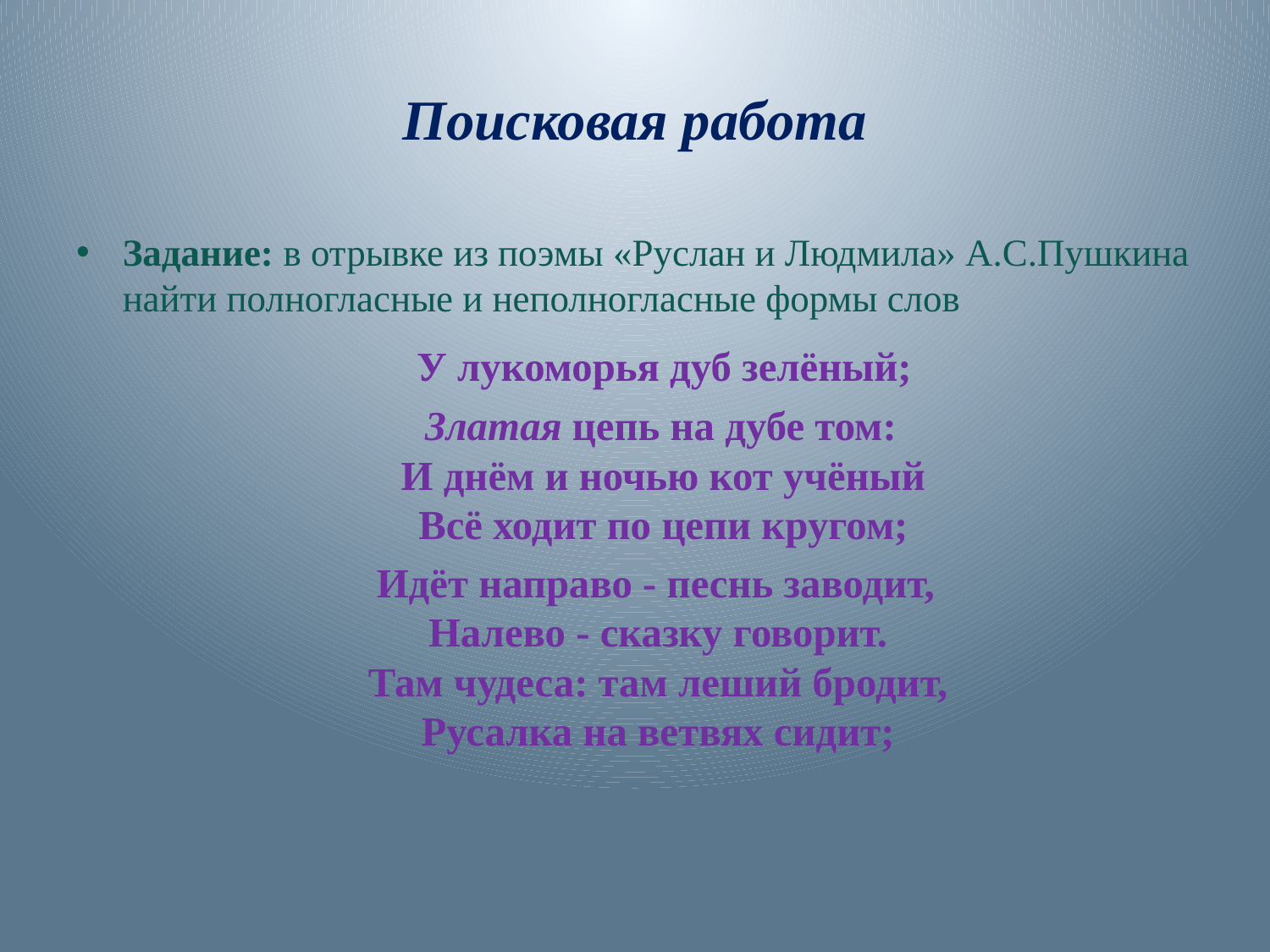

# Поисковая работа
Задание: в отрывке из поэмы «Руслан и Людмила» А.С.Пушкина найти полногласные и неполногласные формы слов
      У лукоморья дуб зелёный;
     Златая цепь на дубе том:
 И днём и ночью кот учёный
 Всё ходит по цепи кругом;
    Идёт направо - песнь заводит,
Налево - сказку говорит.
Там чудеса: там леший бродит,
Русалка на ветвях сидит;